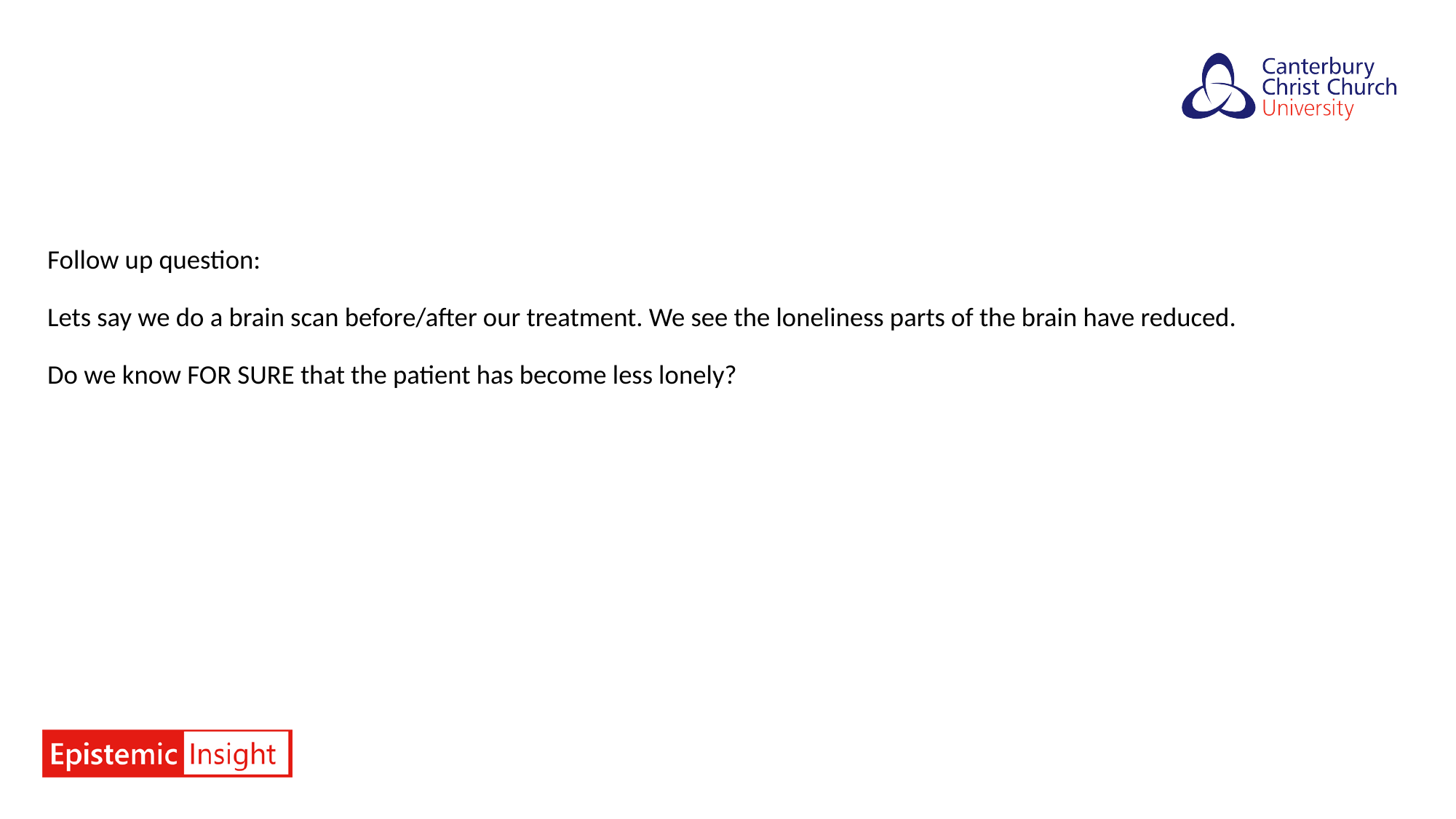

# Follow up question: Lets say we do a brain scan before/after our treatment. We see the loneliness parts of the brain have reduced. Do we know FOR SURE that the patient has become less lonely?